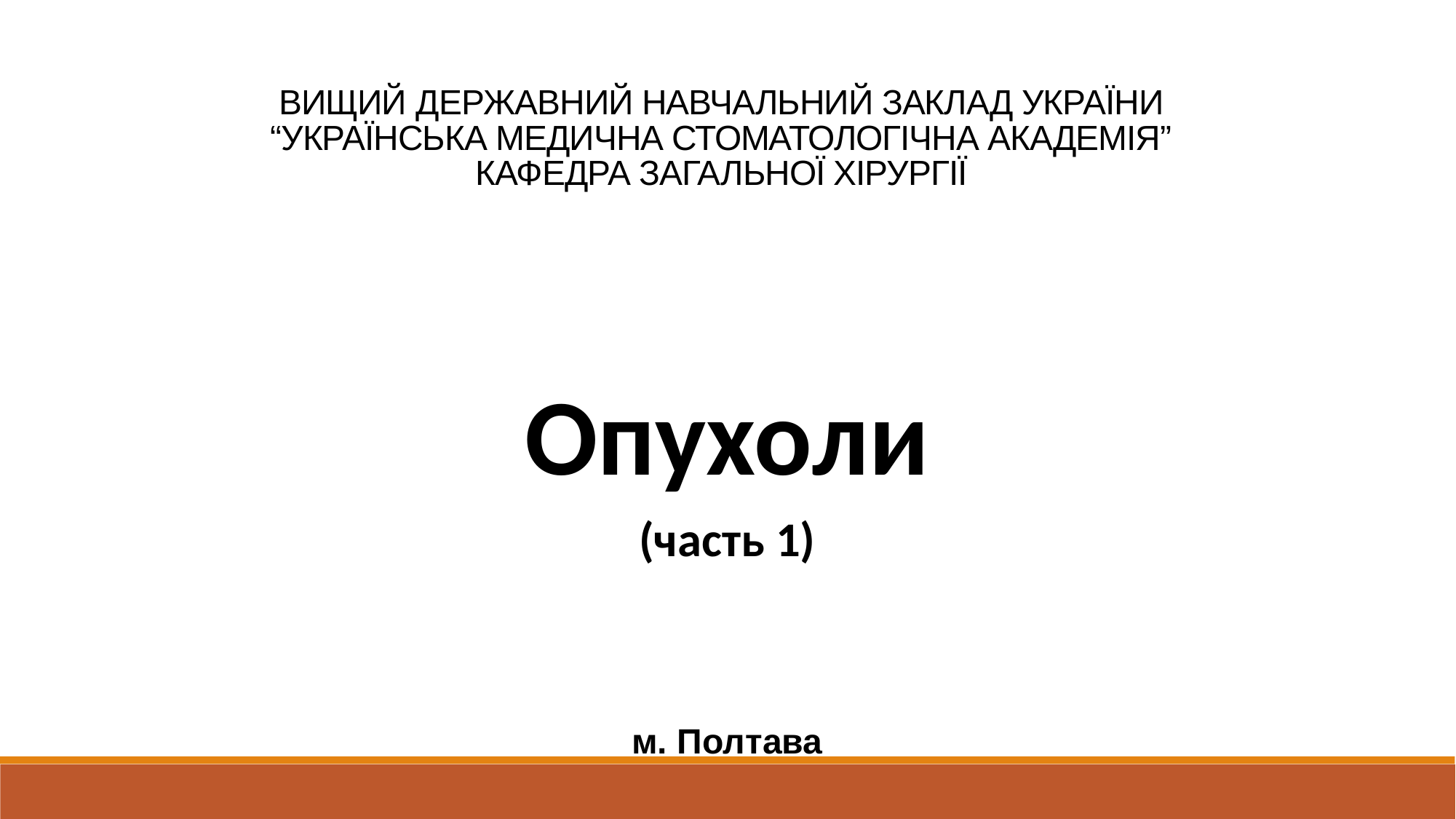

ВИЩИЙ ДЕРЖАВНИЙ НАВЧАЛЬНИЙ ЗАКЛАД УКРАЇНИ
“УКРАЇНСЬКА МЕДИЧНА СТОМАТОЛОГІЧНА АКАДЕМІЯ”
КАФЕДРА ЗАГАЛЬНОЇ ХІРУРГІЇ

Опухоли
(часть 1)

м. Полтава